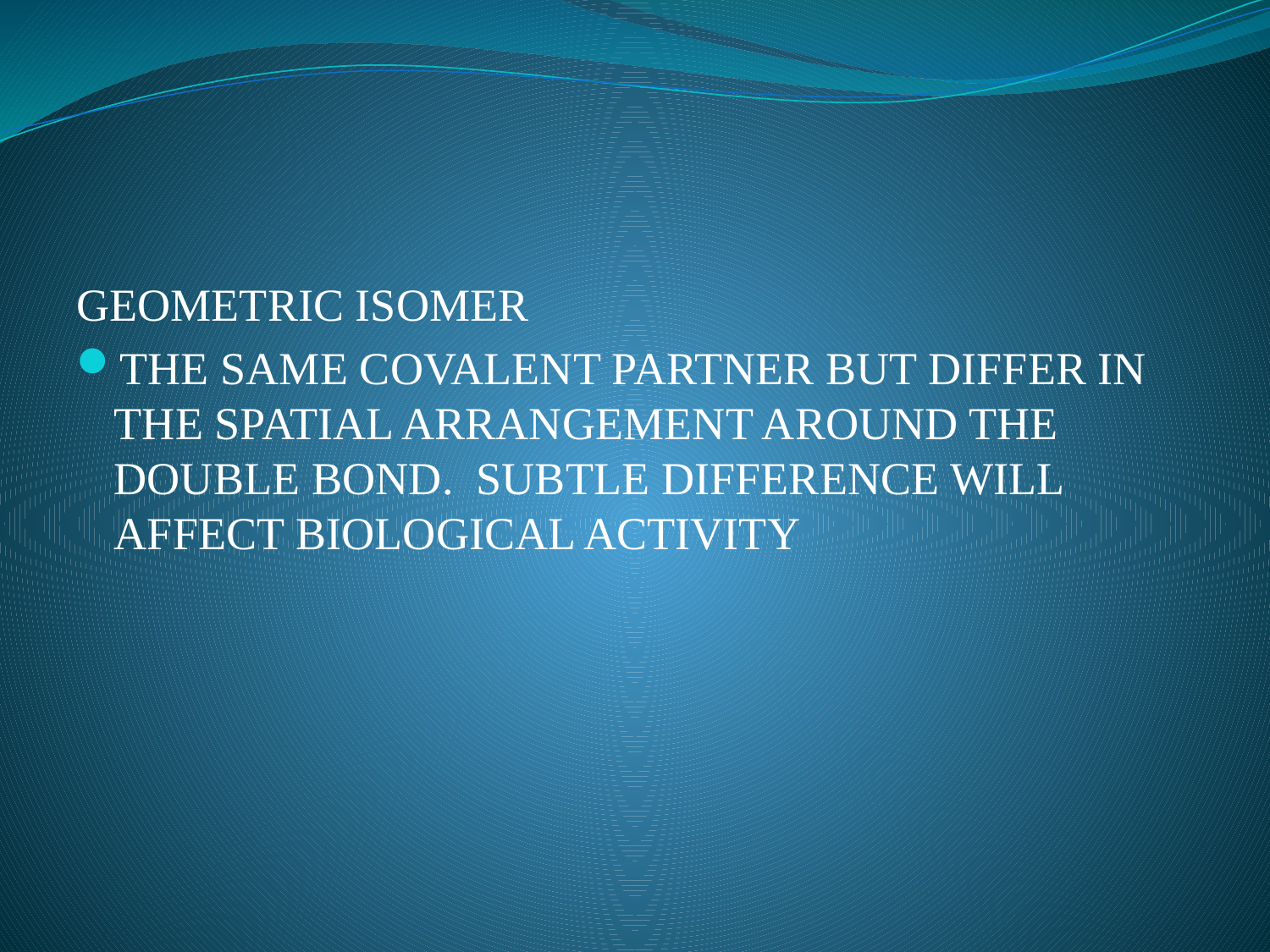

#
GEOMETRIC ISOMER
THE SAME COVALENT PARTNER BUT DIFFER IN THE SPATIAL ARRANGEMENT AROUND THE DOUBLE BOND.  SUBTLE DIFFERENCE WILL AFFECT BIOLOGICAL ACTIVITY